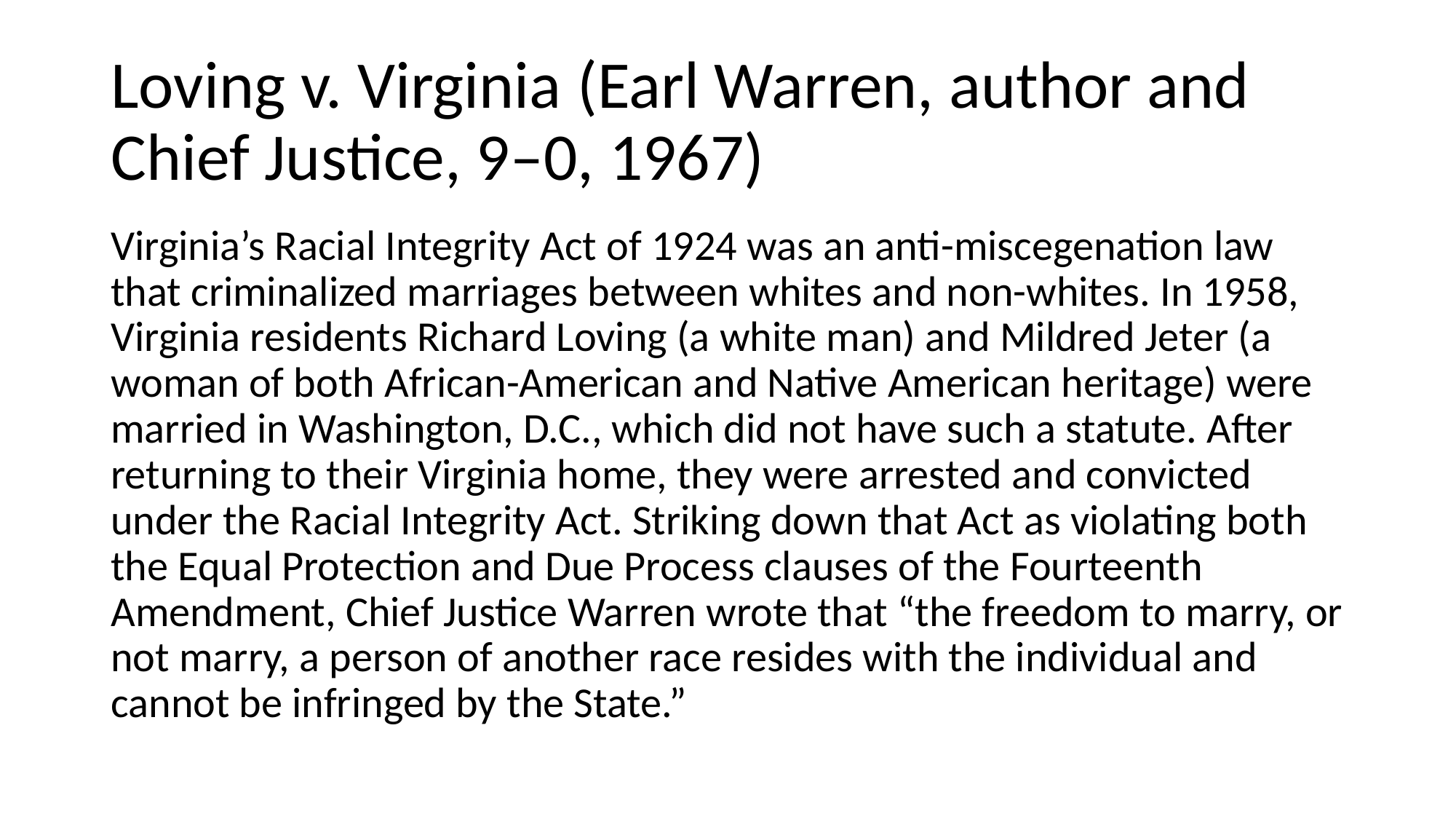

# Loving v. Virginia (Earl Warren, author and Chief Justice, 9–0, 1967)
Virginia’s Racial Integrity Act of 1924 was an anti-miscegenation law that criminalized marriages between whites and non-whites. In 1958, Virginia residents Richard Loving (a white man) and Mildred Jeter (a woman of both African-American and Native American heritage) were married in Washington, D.C., which did not have such a statute. After returning to their Virginia home, they were arrested and convicted under the Racial Integrity Act. Striking down that Act as violating both the Equal Protection and Due Process clauses of the Fourteenth Amendment, Chief Justice Warren wrote that “the freedom to marry, or not marry, a person of another race resides with the individual and cannot be infringed by the State.”